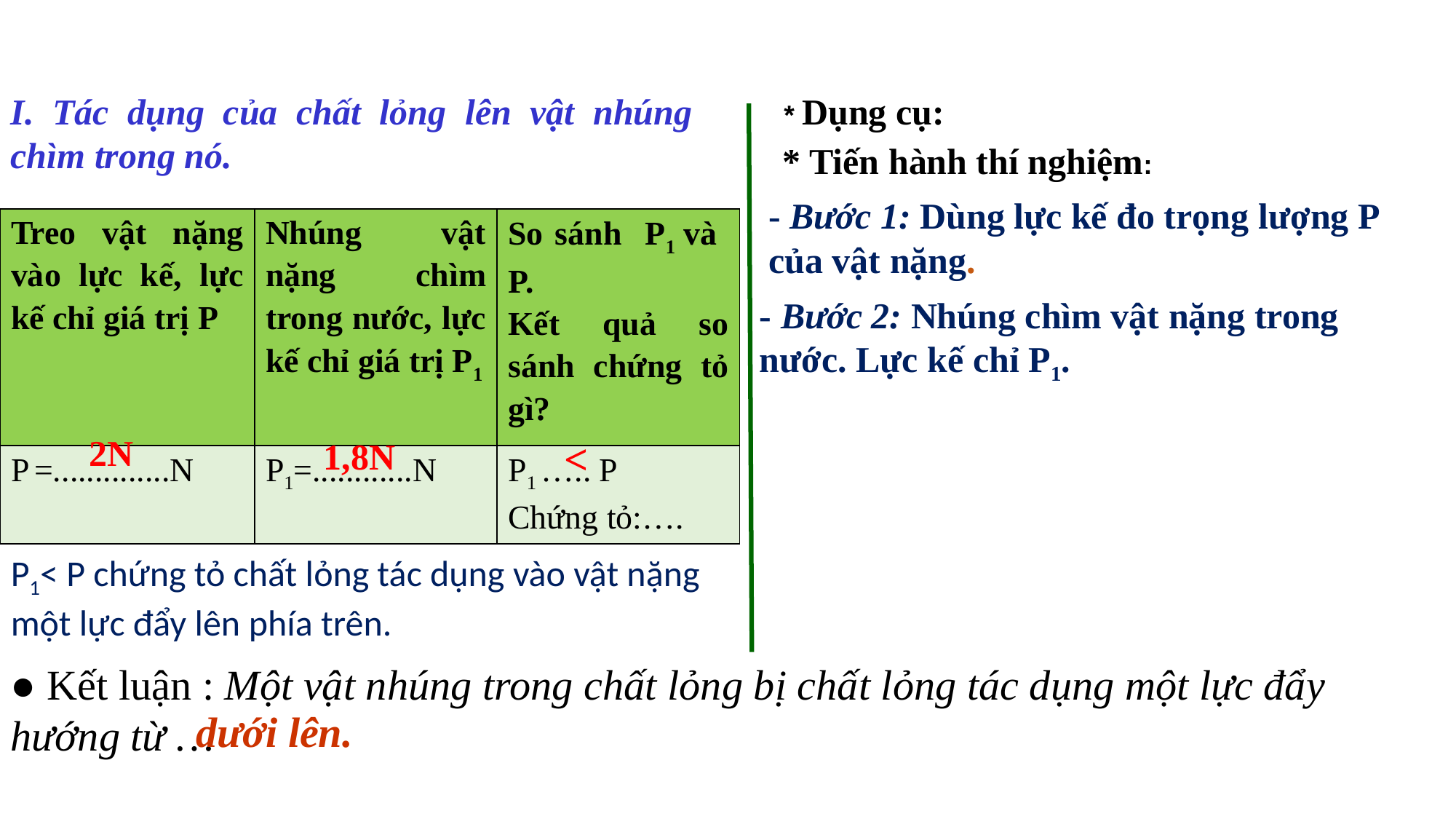

I. Tác dụng của chất lỏng lên vật nhúng chìm trong nó.
* Dụng cụ:

* Tiến hành thí nghiệm:
- Bước 1: Dùng lực kế đo trọng lượng P của vật nặng.
| Treo vật nặng vào lực kế, lực kế chỉ giá trị P | Nhúng vật nặng chìm trong nước, lực kế chỉ giá trị P1 | So sánh P1 và P. Kết quả so sánh chứng tỏ gì? |
| --- | --- | --- |
| P =..............N | P1=............N | P1 ….. P Chứng tỏ:…. |
- Bước 2: Nhúng chìm vật nặng trong nước. Lực kế chỉ P1.
2N
   <
1,8N
P1< P chứng tỏ chất lỏng tác dụng vào vật nặng một lực đẩy lên phía trên.
● Kết luận : Một vật nhúng trong chất lỏng bị chất lỏng tác dụng một lực đẩy hướng từ …
dưới lên.